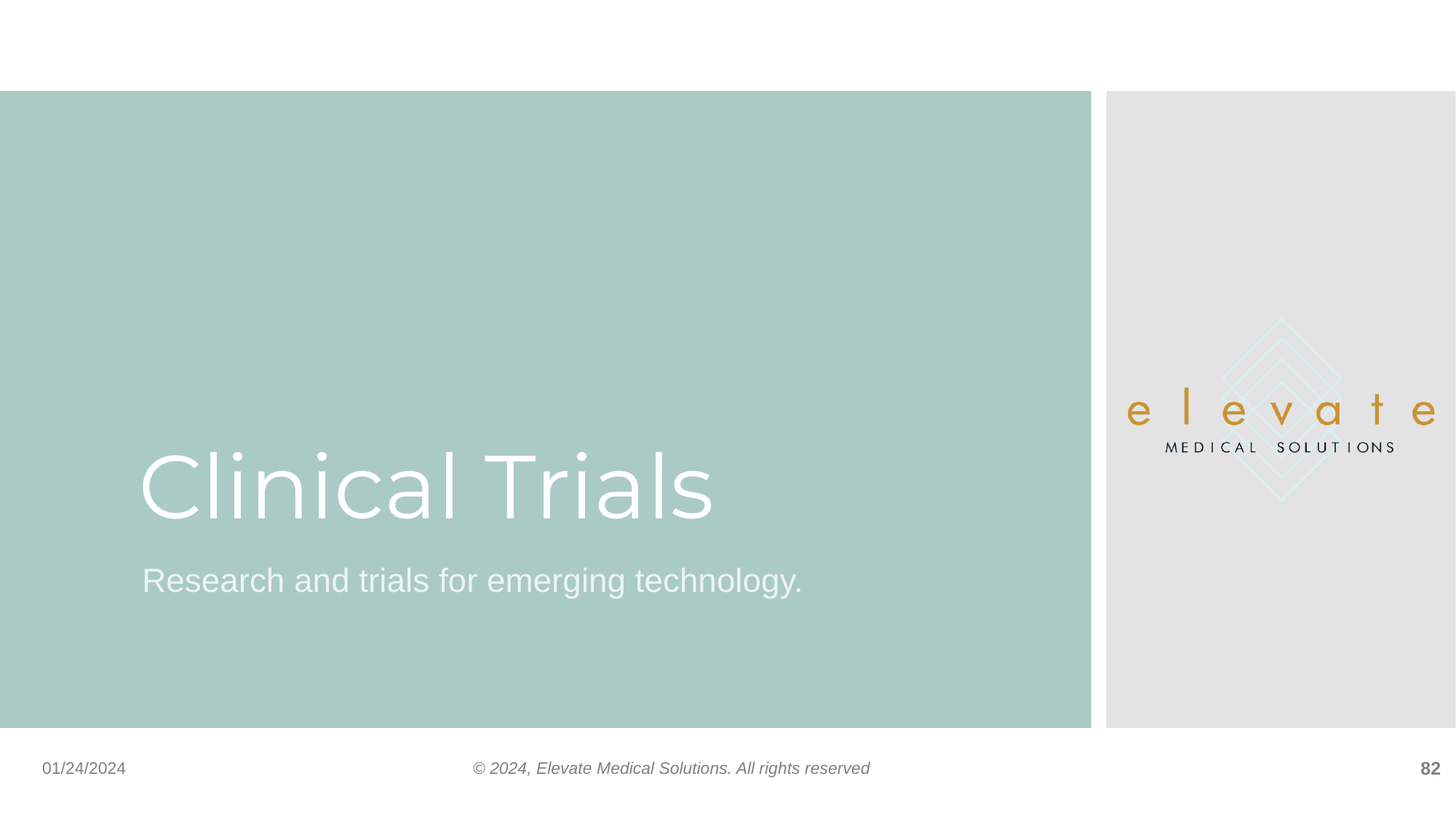

# Clinical Trials
Research and trials for emerging technology.
01/24/2024
© 2024, Elevate Medical Solutions. All rights reserved
82